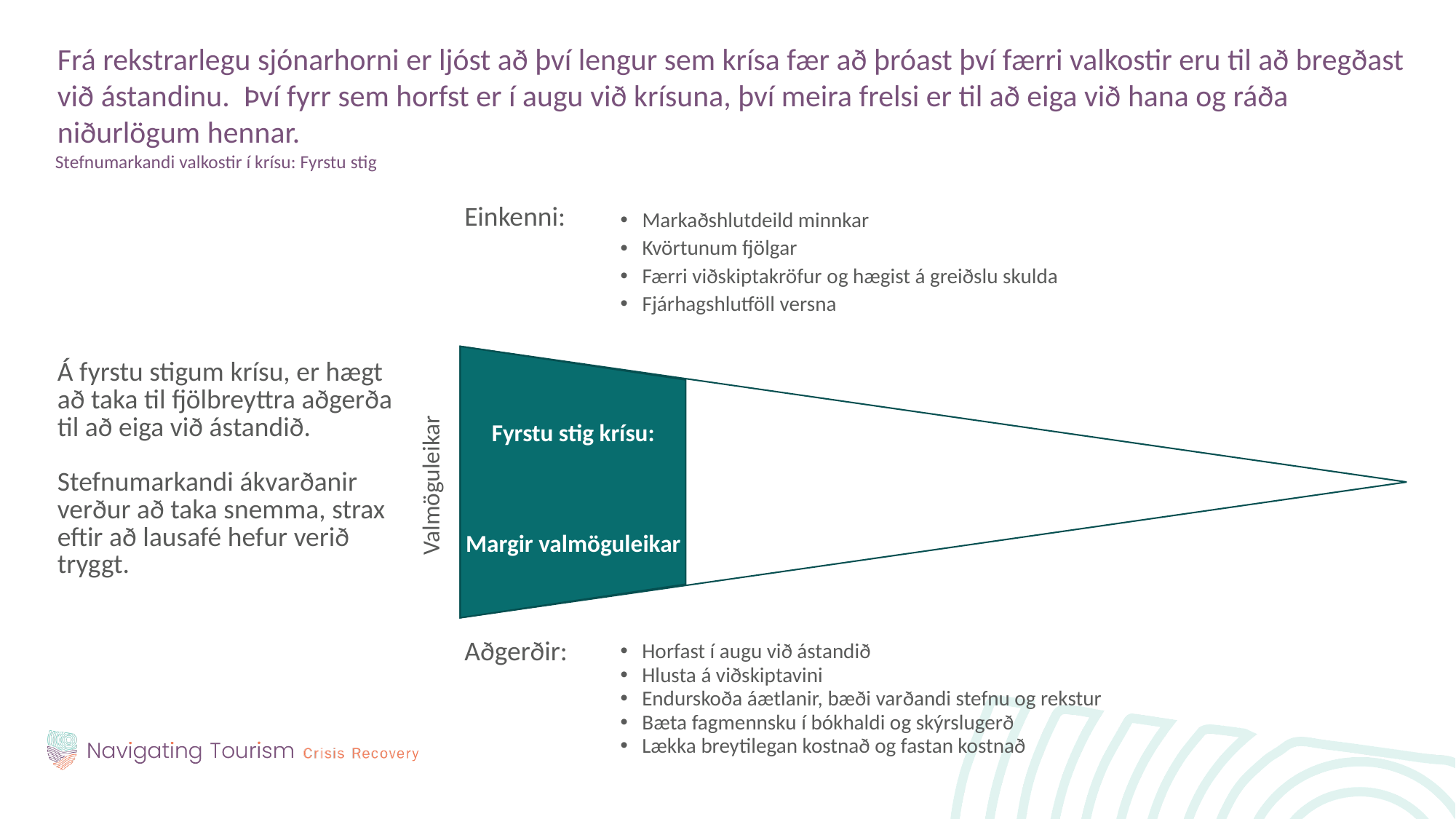

Frá rekstrarlegu sjónarhorni er ljóst að því lengur sem krísa fær að þróast því færri valkostir eru til að bregðast við ástandinu.  Því fyrr sem horfst er í augu við krísuna, því meira frelsi er til að eiga við hana og ráða niðurlögum hennar.
Stefnumarkandi valkostir í krísu: Fyrstu stig

Einkenni:
Á fyrstu stigum krísu, er hægt að taka til fjölbreyttra aðgerða til að eiga við ástandið.

Stefnumarkandi ákvarðanir verður að taka snemma, strax eftir að lausafé hefur verið tryggt.
Markaðshlutdeild minnkar
Kvörtunum fjölgar
Færri viðskiptakröfur og hægist á greiðslu skulda
Fjárhagshlutföll versna
Symptoms:

Valmöguleikar
Fyrstu stig krísu:

Margir valmöguleikar

Strategic Options
Aðgerðir:
Horfast í augu við ástandið
Hlusta á viðskiptavini
Endurskoða áætlanir, bæði varðandi stefnu og rekstur
Bæta fagmennsku í bókhaldi og skýrslugerð
Lækka breytilegan kostnað og fastan kostnað